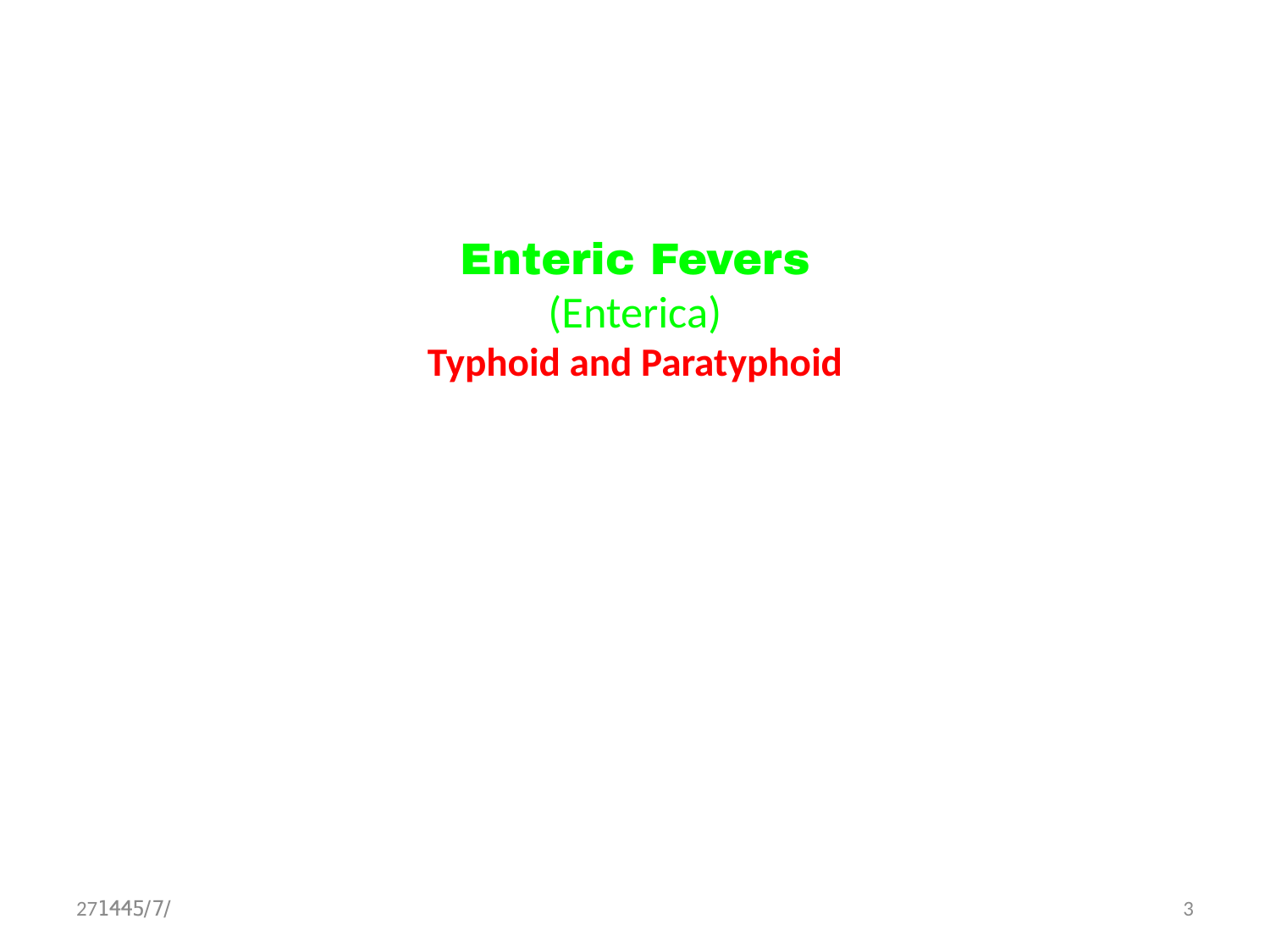

# Enteric Fevers (Enterica) Typhoid and Paratyphoid
27‏/7‏/1445
3